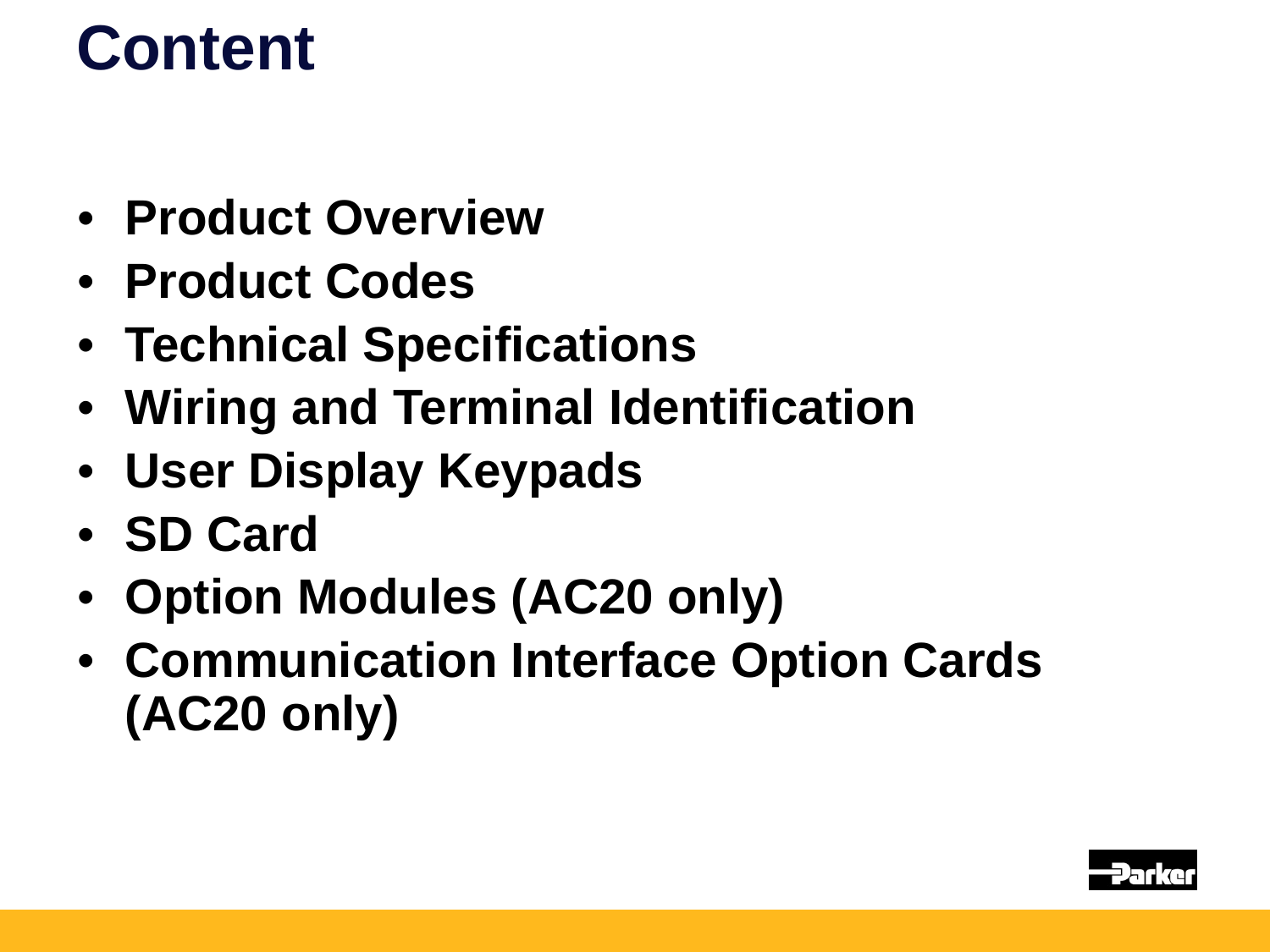

# Content
Product Overview
Product Codes
Technical Specifications
Wiring and Terminal Identification
User Display Keypads
SD Card
Option Modules (AC20 only)
Communication Interface Option Cards
(AC20 only)